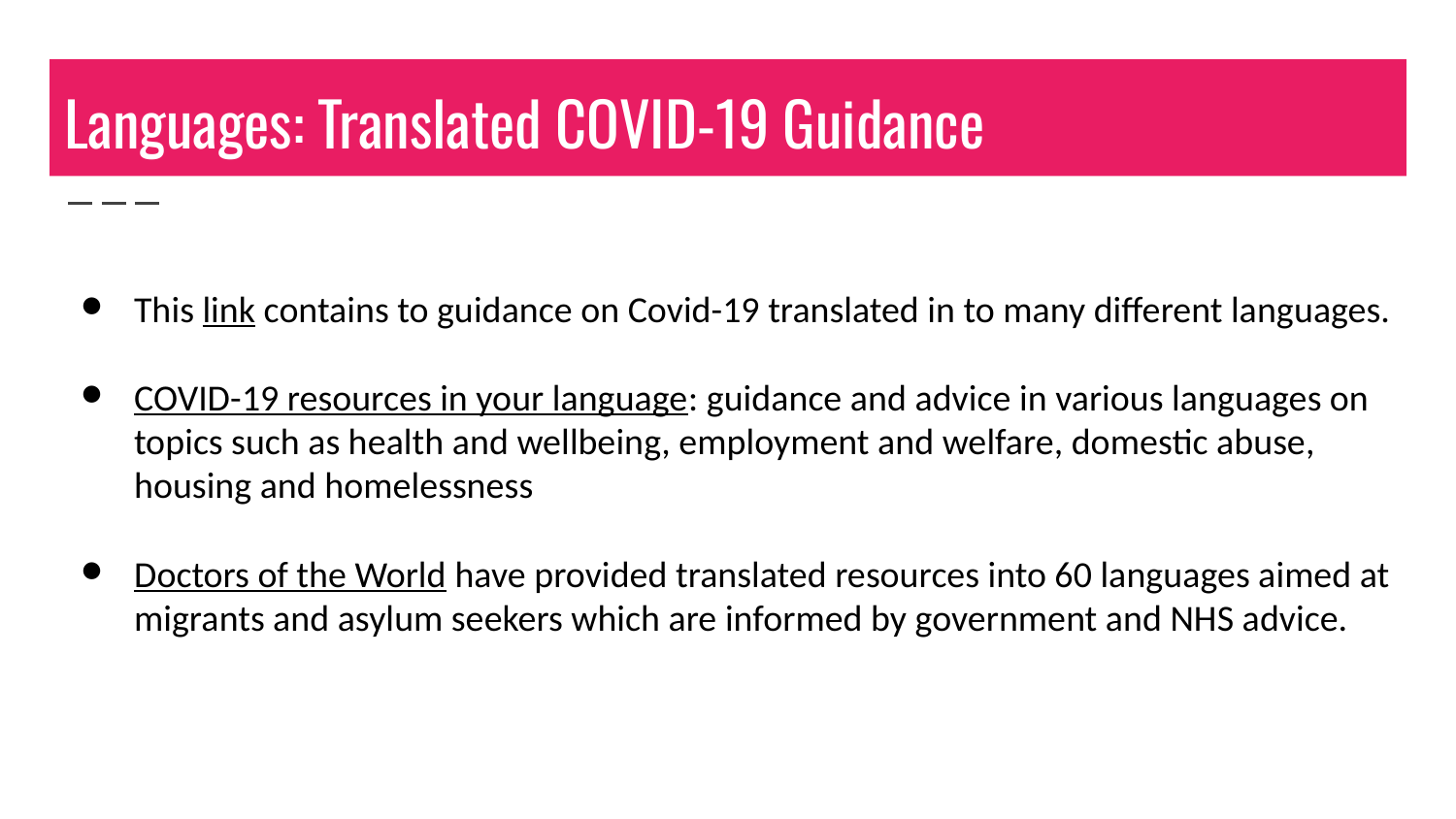

# Languages: Translated COVID-19 Guidance

This link contains to guidance on Covid-19 translated in to many different languages.

COVID-19 resources in your language: guidance and advice in various languages on topics such as health and wellbeing, employment and welfare, domestic abuse, housing and homelessness

Doctors of the World have provided translated resources into 60 languages aimed at migrants and asylum seekers which are informed by government and NHS advice.